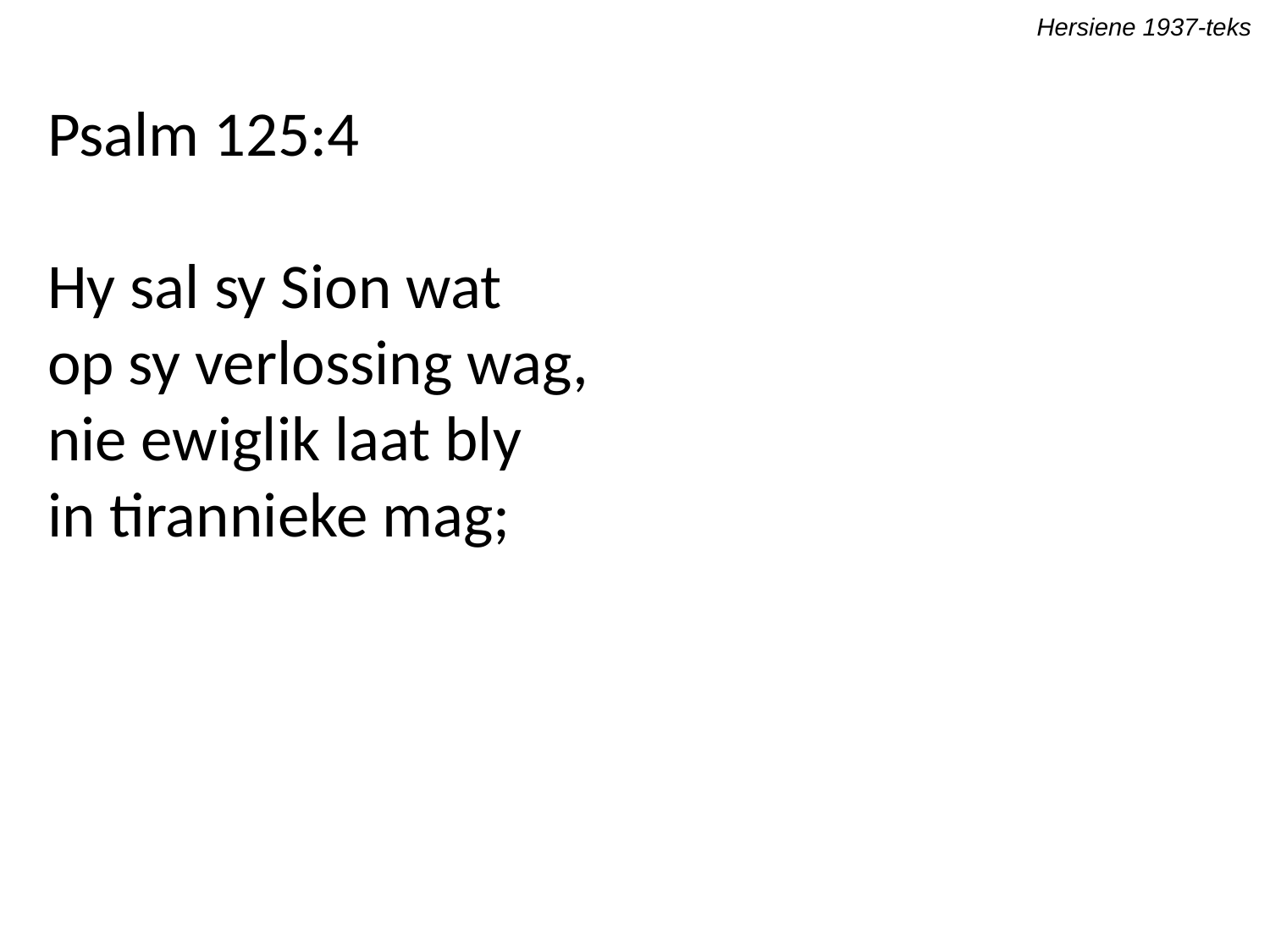

Hersiene 1937-teks
Psalm 125:4

Hy sal sy Sion wat
op sy verlossing wag,
nie ewiglik laat bly
in tirannieke mag;